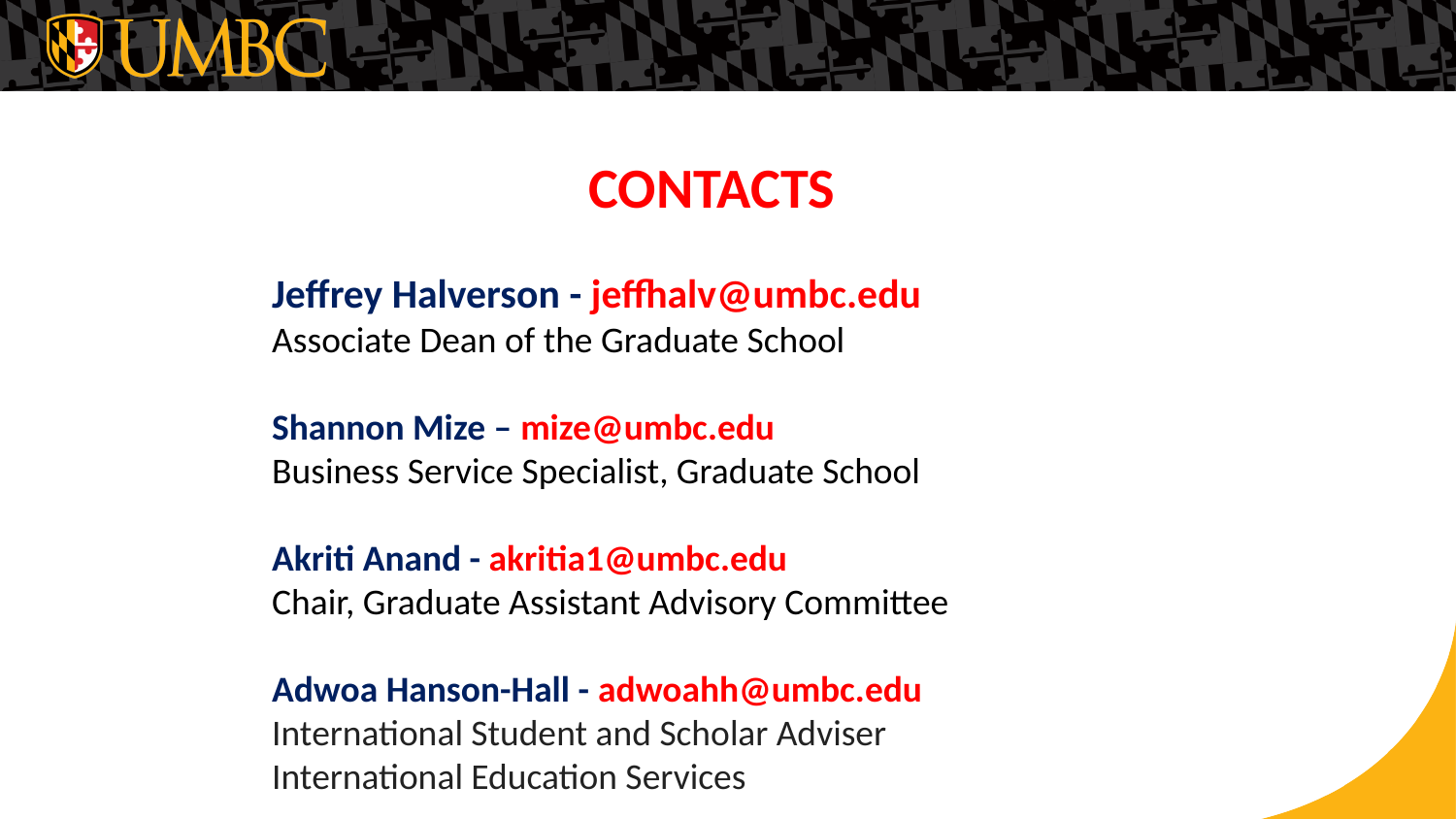

CONTACTS

Jeffrey Halverson - jeffhalv@umbc.edu
Associate Dean of the Graduate School

Shannon Mize – mize@umbc.edu
Business Service Specialist, Graduate School

Akriti Anand - akritia1@umbc.edu
Chair, Graduate Assistant Advisory Committee

Adwoa Hanson-Hall - adwoahh@umbc.edu
International Student and Scholar Adviser
International Education Services